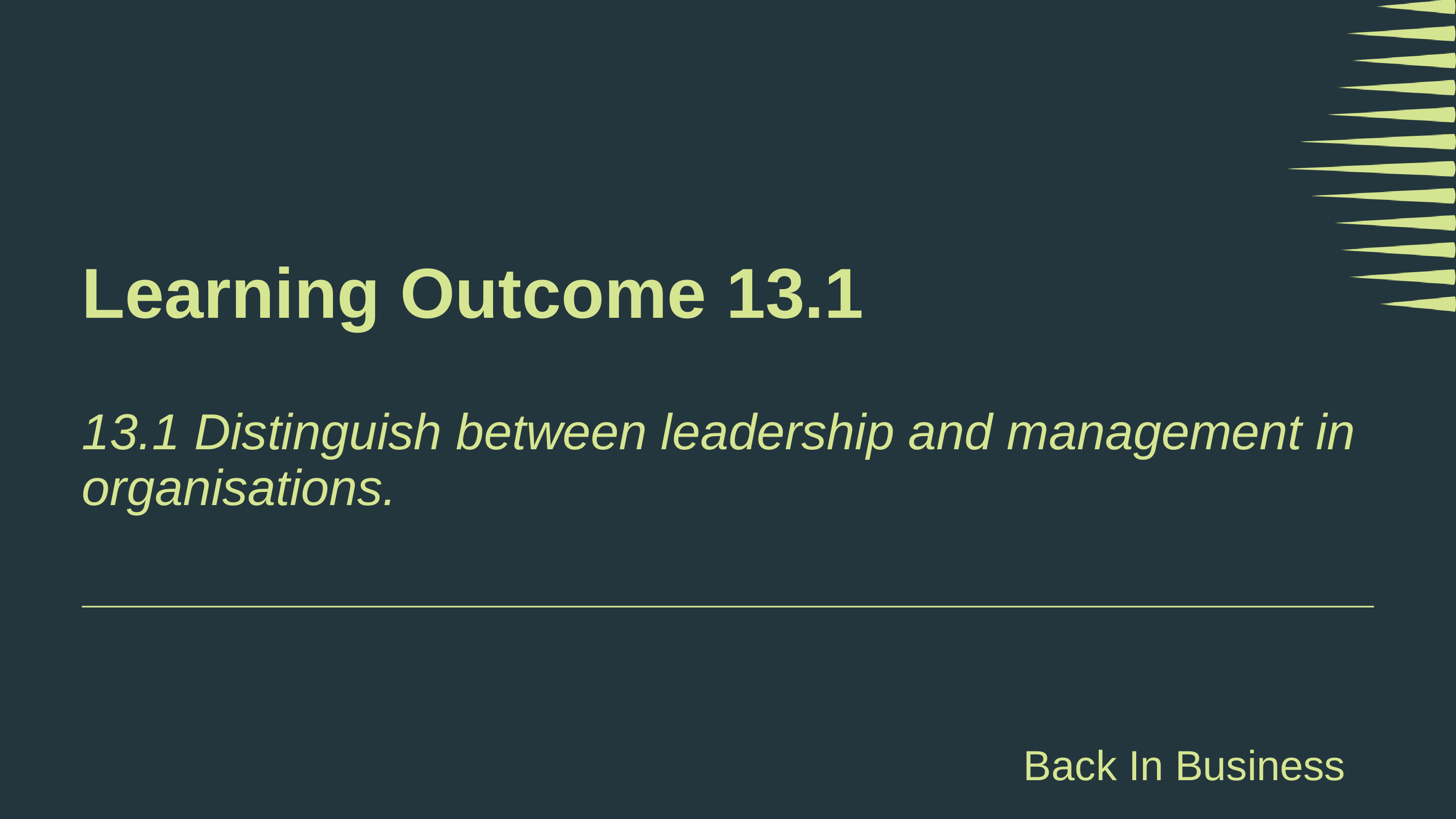

Learning Outcome 13.1
13.1 Distinguish between leadership and management in organisations.

Back In Business